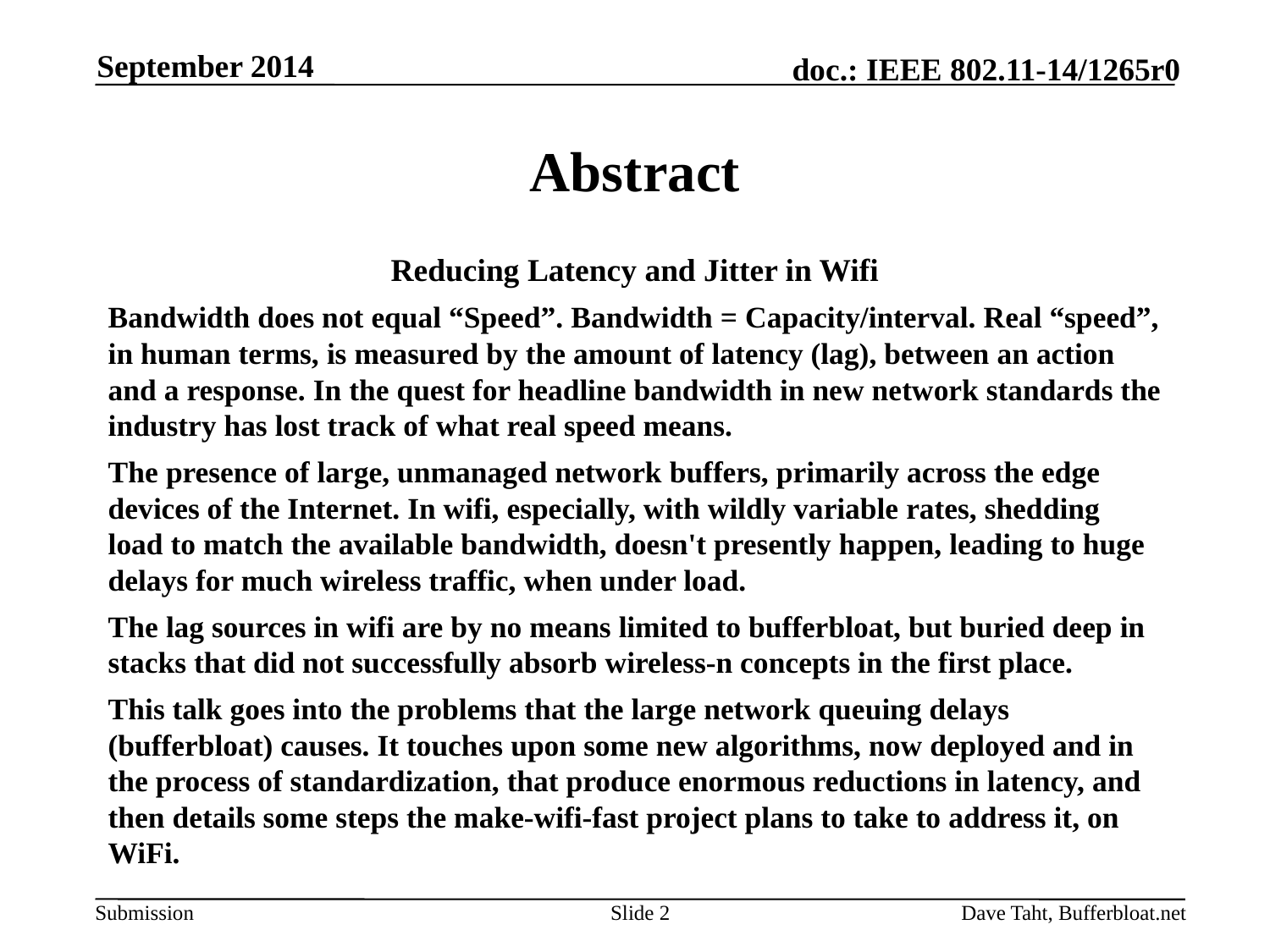

September 2014
# Abstract
Reducing Latency and Jitter in Wifi
Bandwidth does not equal “Speed”. Bandwidth = Capacity/interval. Real “speed”, in human terms, is measured by the amount of latency (lag), between an action and a response. In the quest for headline bandwidth in new network standards the industry has lost track of what real speed means.
The presence of large, unmanaged network buffers, primarily across the edge devices of the Internet. In wifi, especially, with wildly variable rates, shedding load to match the available bandwidth, doesn't presently happen, leading to huge delays for much wireless traffic, when under load.
The lag sources in wifi are by no means limited to bufferbloat, but buried deep in stacks that did not successfully absorb wireless-n concepts in the first place.
This talk goes into the problems that the large network queuing delays (bufferbloat) causes. It touches upon some new algorithms, now deployed and in the process of standardization, that produce enormous reductions in latency, and then details some steps the make-wifi-fast project plans to take to address it, on WiFi.
Slide 2
Dave Taht, Bufferbloat.net